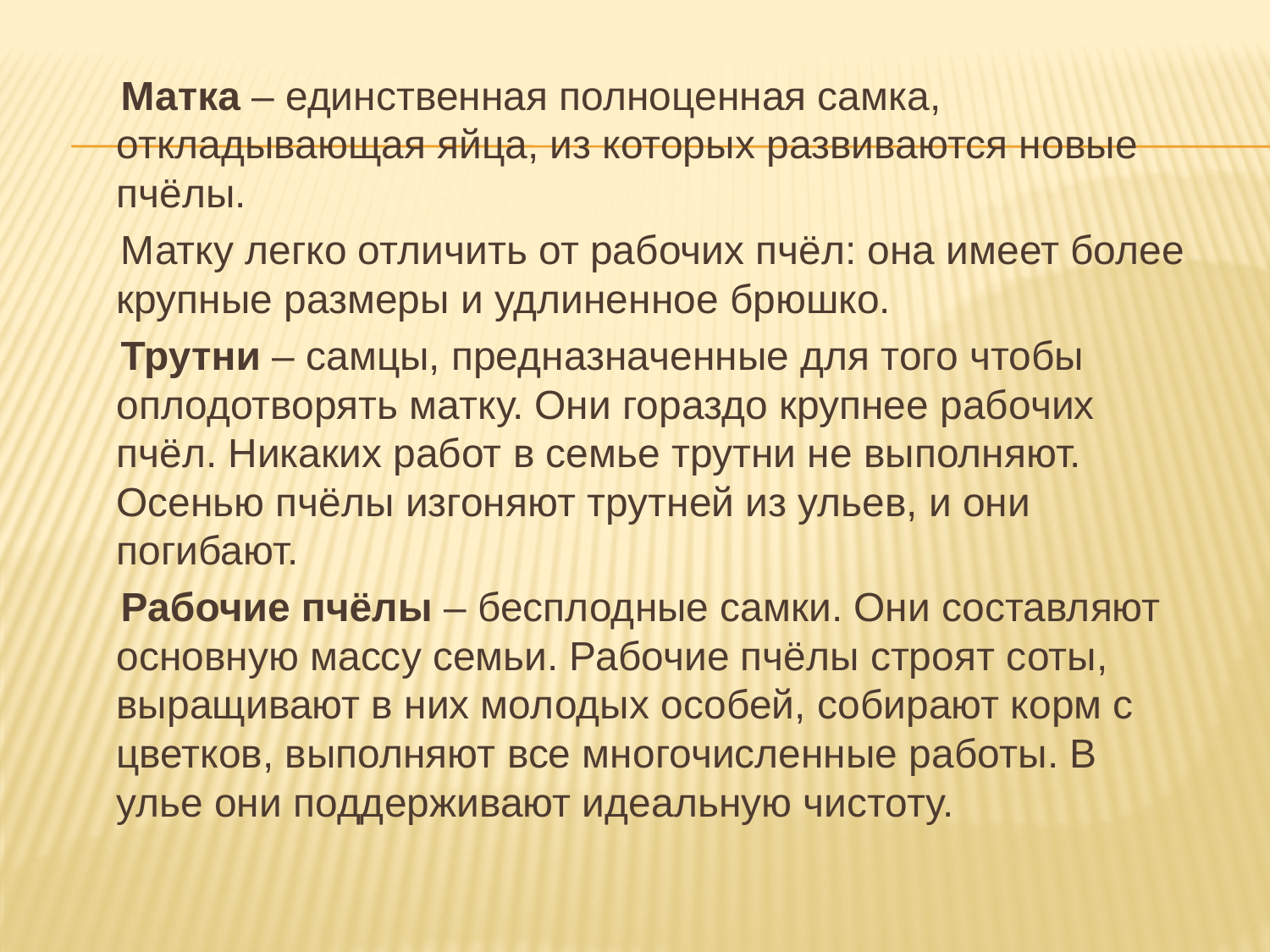

#
    Матка – единственная полноценная самка, откладывающая яйца, из которых развиваются новые пчёлы.
    Матку легко отличить от рабочих пчёл: она имеет более крупные размеры и удлиненное брюшко.
    Трутни – самцы, предназначенные для того чтобы оплодотворять матку. Они гораздо крупнее рабочих пчёл. Никаких работ в семье трутни не выполняют. Осенью пчёлы изгоняют трутней из ульев, и они погибают.
    Рабочие пчёлы – бесплодные самки. Они составляют основную массу семьи. Рабочие пчёлы строят соты, выращивают в них молодых особей, собирают корм с цветков, выполняют все многочисленные работы. В улье они поддерживают идеальную чистоту.